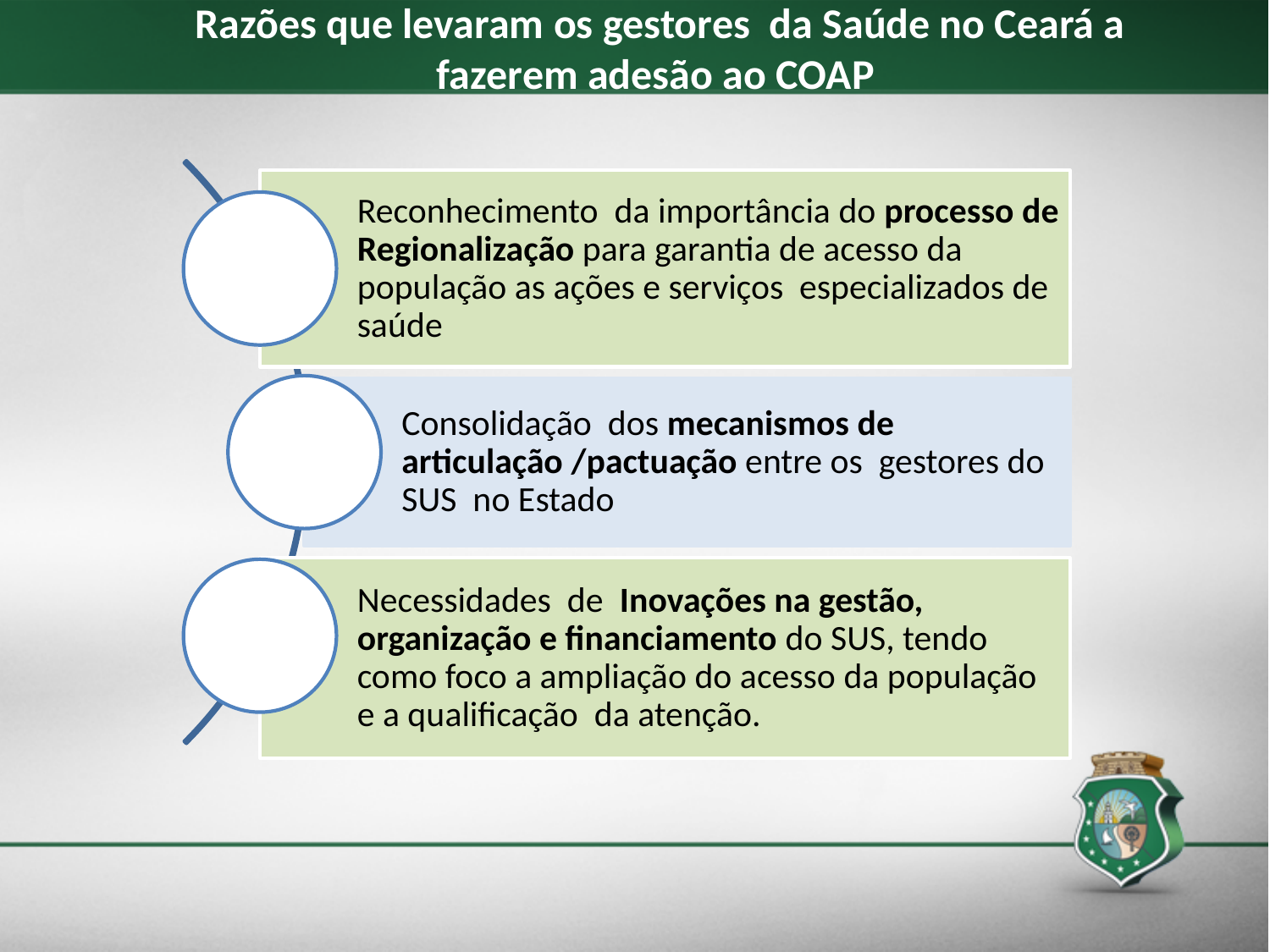

Razões que levaram os gestores  da Saúde no Ceará a fazerem adesão ao COAP
Reconhecimento  da importância do processo de Regionalização para garantia de acesso da população as ações e serviços  especializados de saúde
Consolidação  dos mecanismos de articulação /pactuação entre os  gestores do SUS  no Estado
Necessidades  de  Inovações na gestão, organização e financiamento do SUS, tendo como foco a ampliação do acesso da população  e a qualificação  da atenção.